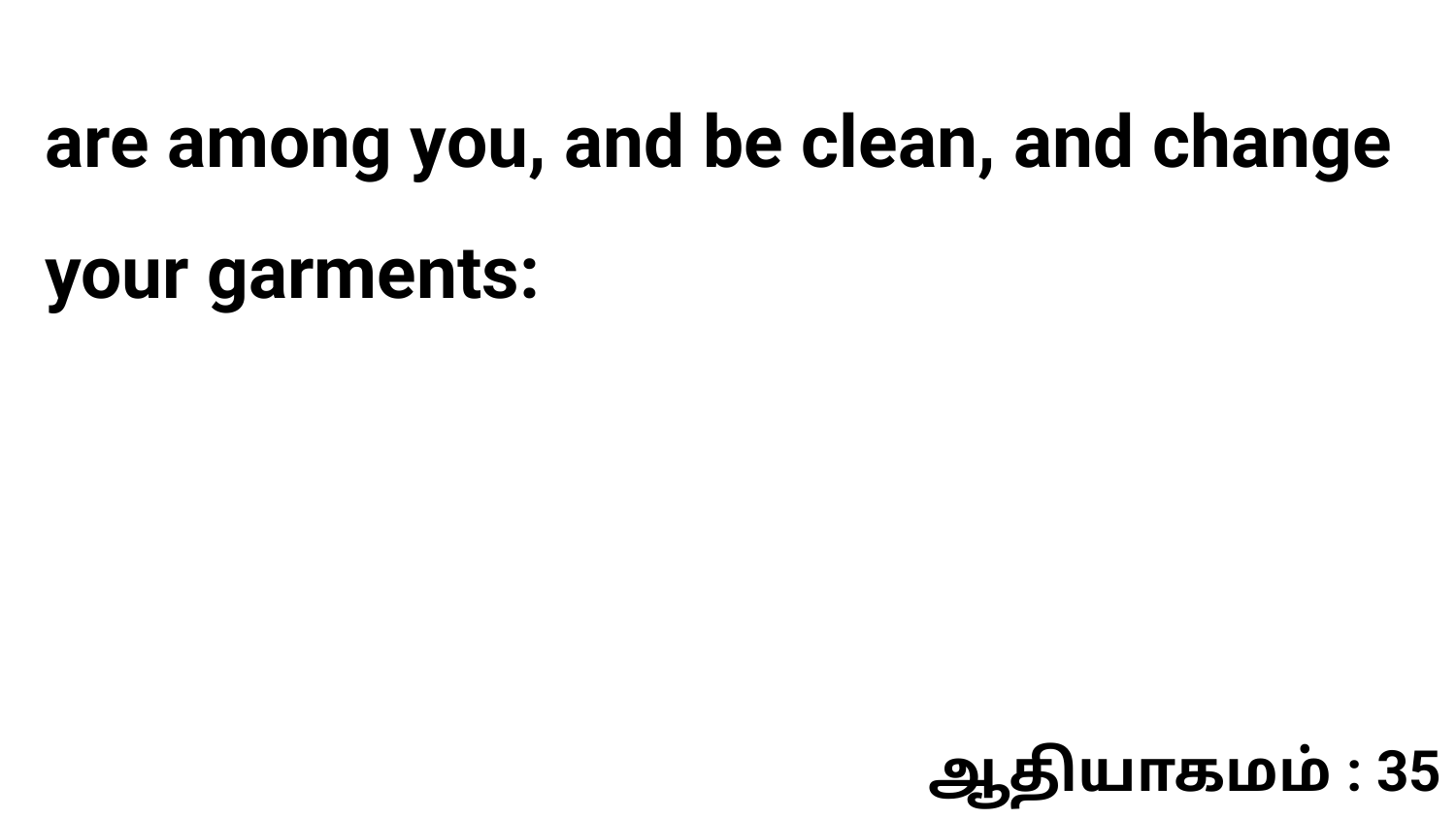

are among you, and be clean, and change your garments:
ஆதியாகமம் : 35